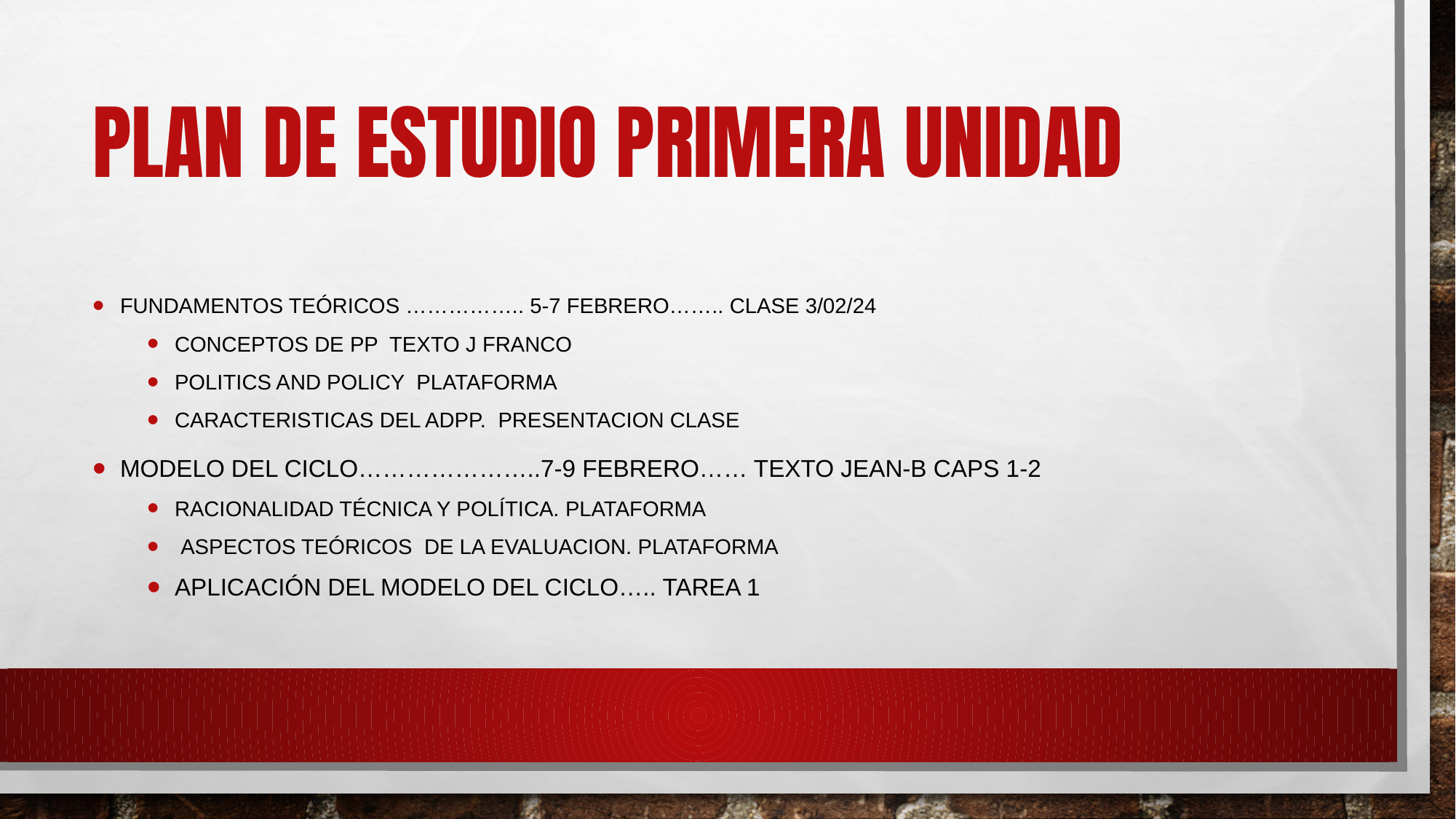

# Plan de estudio primera unidad
FUNDAMENTOS TEÓRICOS …………….. 5-7 Febrero…….. Clase 3/02/24
CONCEPTOS DE PP  Texto J FrANCO
POLITICS AND POLICY  PLATAFORMA
cARACTERISTICAS DEL ADPP.  PRESENTACION CLASE
Modelo del ciclo…………………..7-9 FEBRERO…… texto jean-B caps 1-2
RACIONALIDAD TÉCNICA Y POLÍTICA. PLATAFORMA
 aspectos teóricos  DE LA EVALUACION. plataforma
APLICACIÓN DEL MODELO DEL CICLO….. TAREA 1